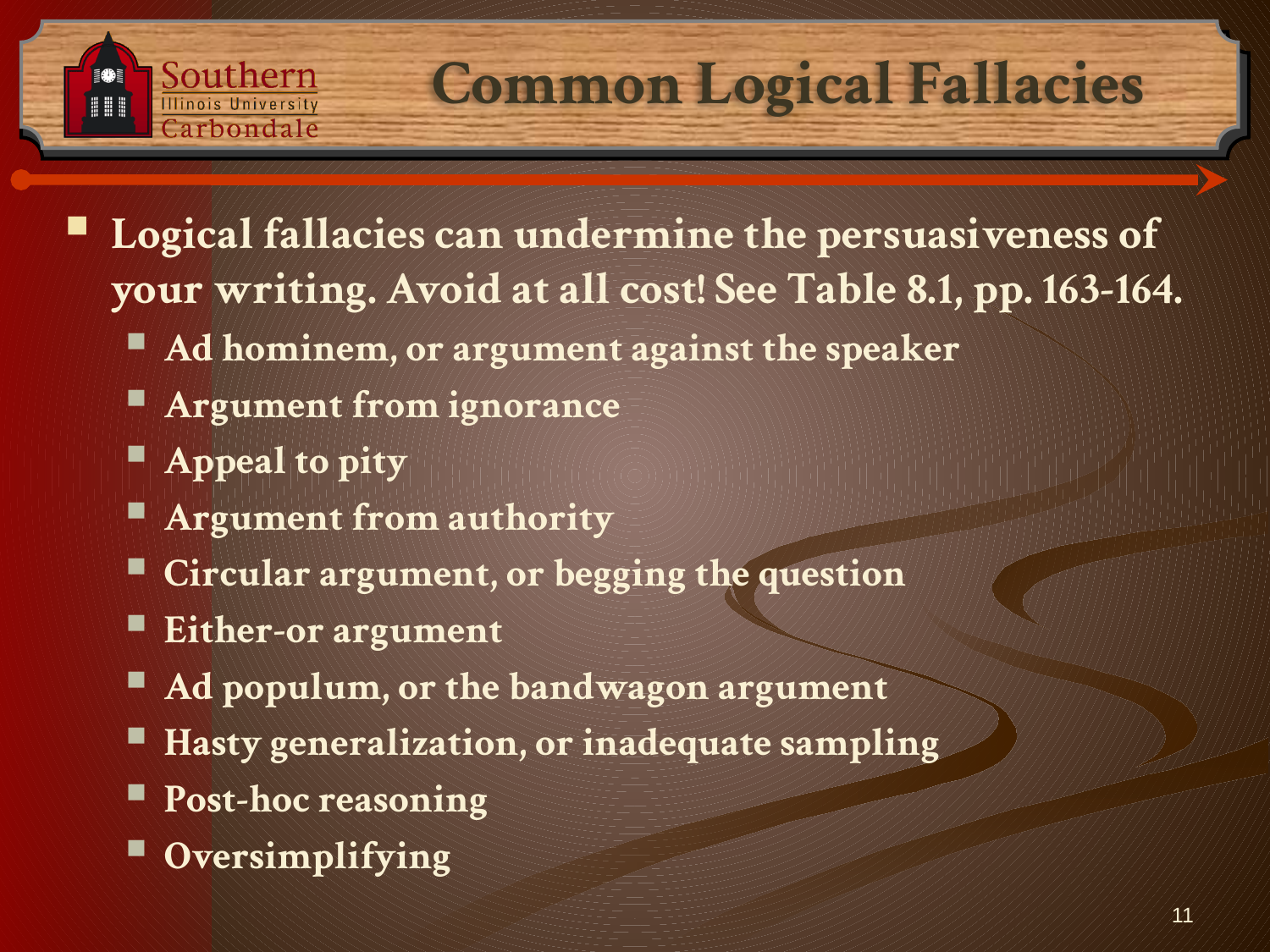

# Common Logical Fallacies
Logical fallacies can undermine the persuasiveness of your writing. Avoid at all cost! See Table 8.1, pp. 163-164.
Ad hominem, or argument against the speaker
Argument from ignorance
Appeal to pity
Argument from authority
Circular argument, or begging the question
Either-or argument
Ad populum, or the bandwagon argument
Hasty generalization, or inadequate sampling
Post-hoc reasoning
Oversimplifying
11